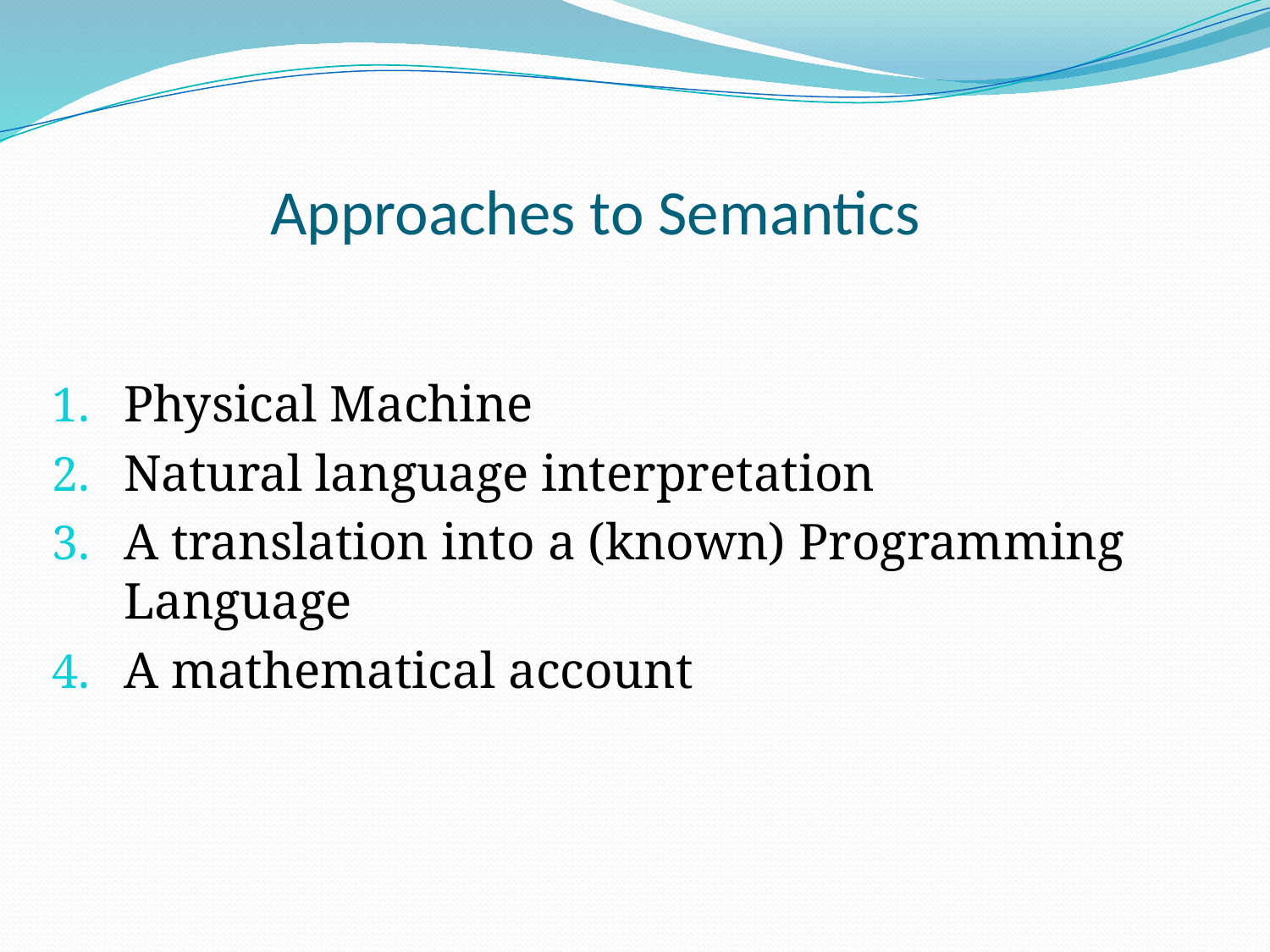

# Approaches to Semantics

Physical Machine
Natural language interpretation
A translation into a (known) Programming Language
A mathematical account